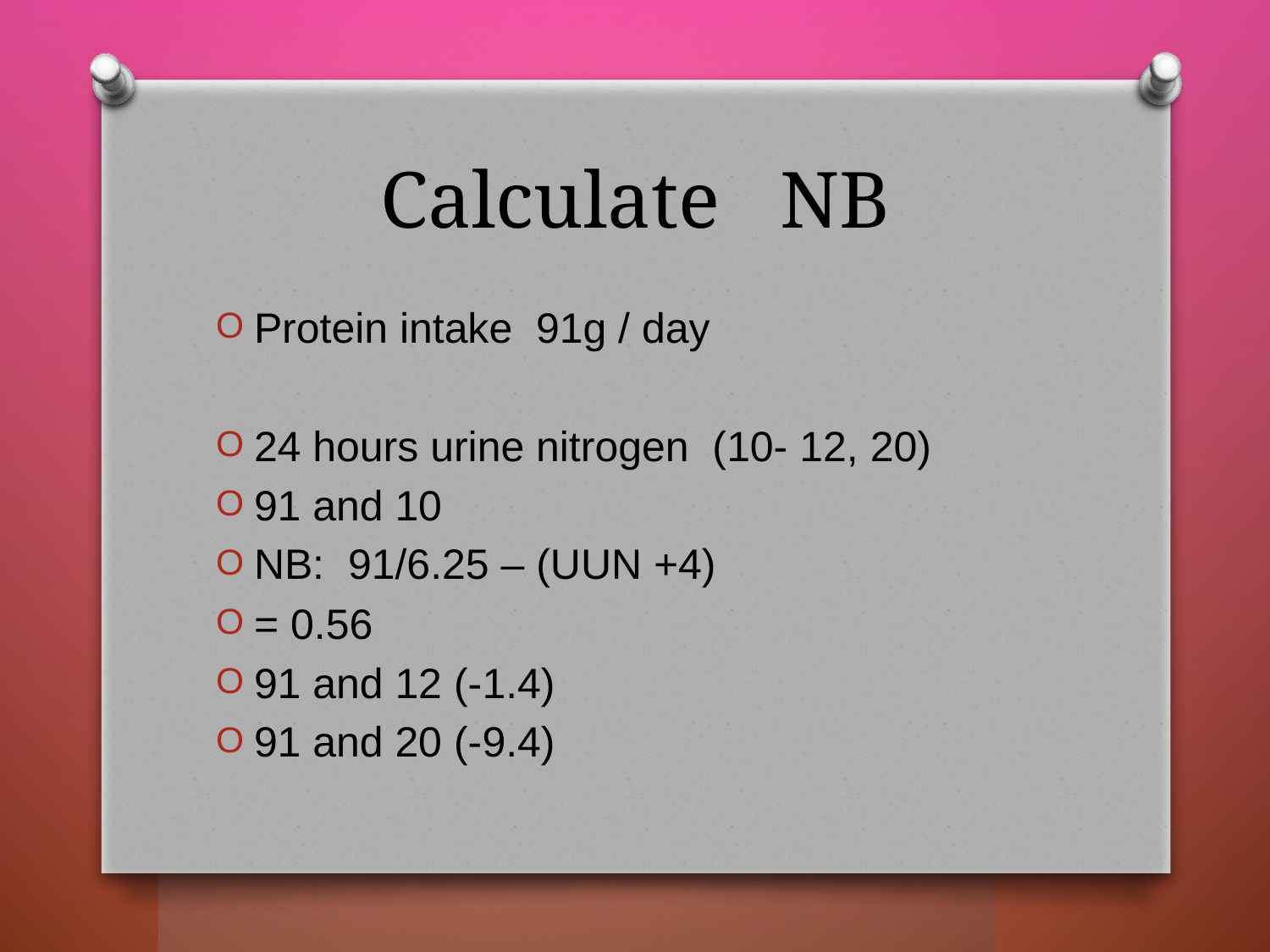

# Calculate   NB
Protein intake  91g / day

24 hours urine nitrogen  (10- 12, 20)
91 and 10
NB:  91/6.25 – (UUN +4)
= 0.56
91 and 12 (-1.4)
91 and 20 (-9.4)